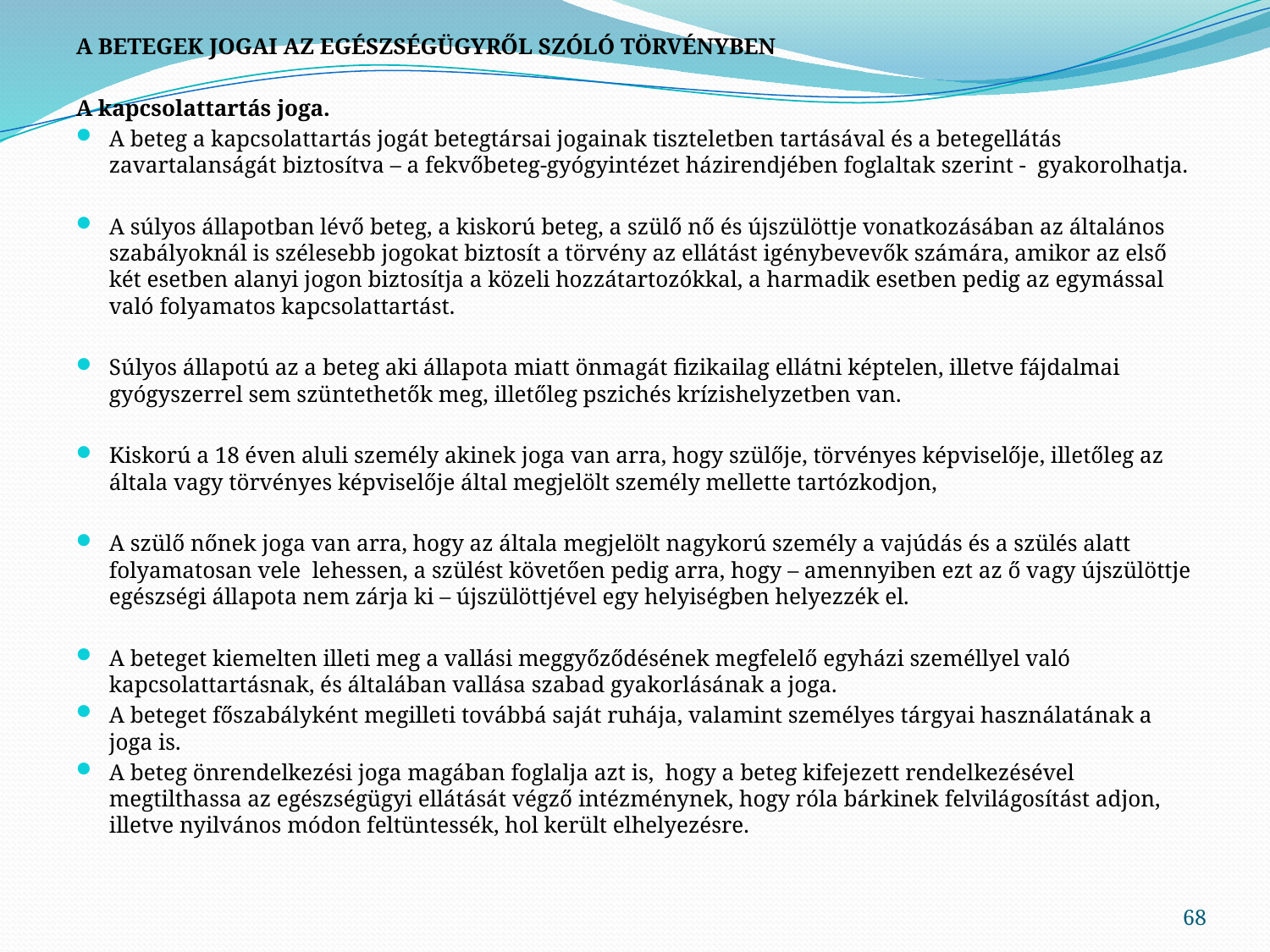

A BETEGEK JOGAI AZ EGÉSZSÉGÜGYRŐL SZÓLÓ TÖRVÉNYBEN

A kapcsolattartás joga.
A beteg a kapcsolattartás jogát betegtársai jogainak tiszteletben tartásával és a betegellátás zavartalanságát biztosítva – a fekvőbeteg-gyógyintézet házirendjében foglaltak szerint -  gyakorolhatja.

A súlyos állapotban lévő beteg, a kiskorú beteg, a szülő nő és újszülöttje vonatkozásában az általános szabályoknál is szélesebb jogokat biztosít a törvény az ellátást igénybevevők számára, amikor az első két esetben alanyi jogon biztosítja a közeli hozzátartozókkal, a harmadik esetben pedig az egymással való folyamatos kapcsolattartást.

Súlyos állapotú az a beteg aki állapota miatt önmagát fizikailag ellátni képtelen, illetve fájdalmai gyógyszerrel sem szüntethetők meg, illetőleg pszichés krízishelyzetben van.

Kiskorú a 18 éven aluli személy akinek joga van arra, hogy szülője, törvényes képviselője, illetőleg az általa vagy törvényes képviselője által megjelölt személy mellette tartózkodjon,

A szülő nőnek joga van arra, hogy az általa megjelölt nagykorú személy a vajúdás és a szülés alatt folyamatosan vele  lehessen, a szülést követően pedig arra, hogy – amennyiben ezt az ő vagy újszülöttje egészségi állapota nem zárja ki – újszülöttjével egy helyiségben helyezzék el.

A beteget kiemelten illeti meg a vallási meggyőződésének megfelelő egyházi személlyel való kapcsolattartásnak, és általában vallása szabad gyakorlásának a joga.
A beteget főszabályként megilleti továbbá saját ruhája, valamint személyes tárgyai használatának a joga is.
A beteg önrendelkezési joga magában foglalja azt is,  hogy a beteg kifejezett rendelkezésével megtilthassa az egészségügyi ellátását végző intézménynek, hogy róla bárkinek felvilágosítást adjon, illetve nyilvános módon feltüntessék, hol került elhelyezésre.

68